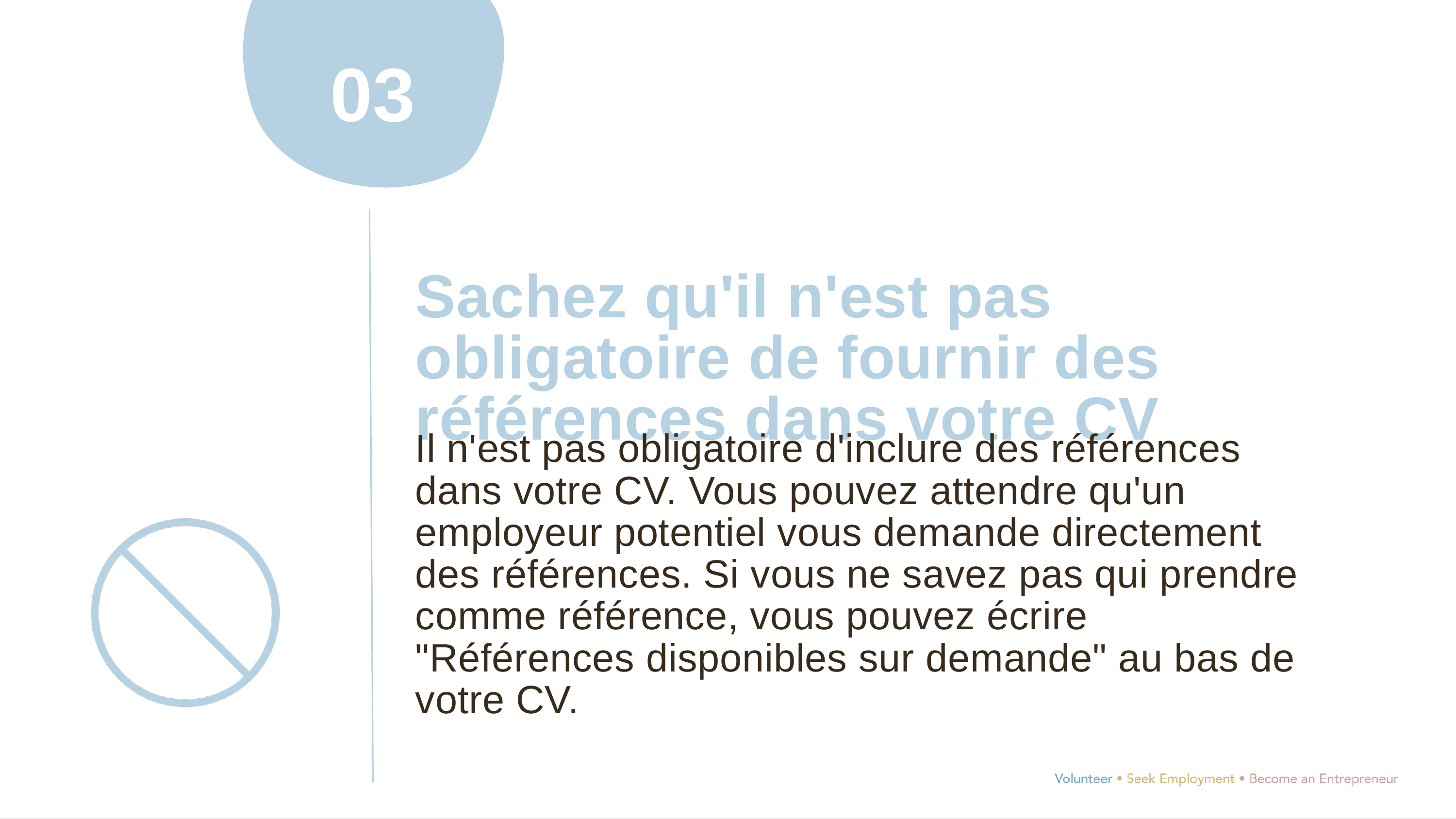

03
Sachez qu'il n'est pas obligatoire de fournir des références dans votre CV
Il n'est pas obligatoire d'inclure des références dans votre CV. Vous pouvez attendre qu'un employeur potentiel vous demande directement des références. Si vous ne savez pas qui prendre comme référence, vous pouvez écrire "Références disponibles sur demande" au bas de votre CV.